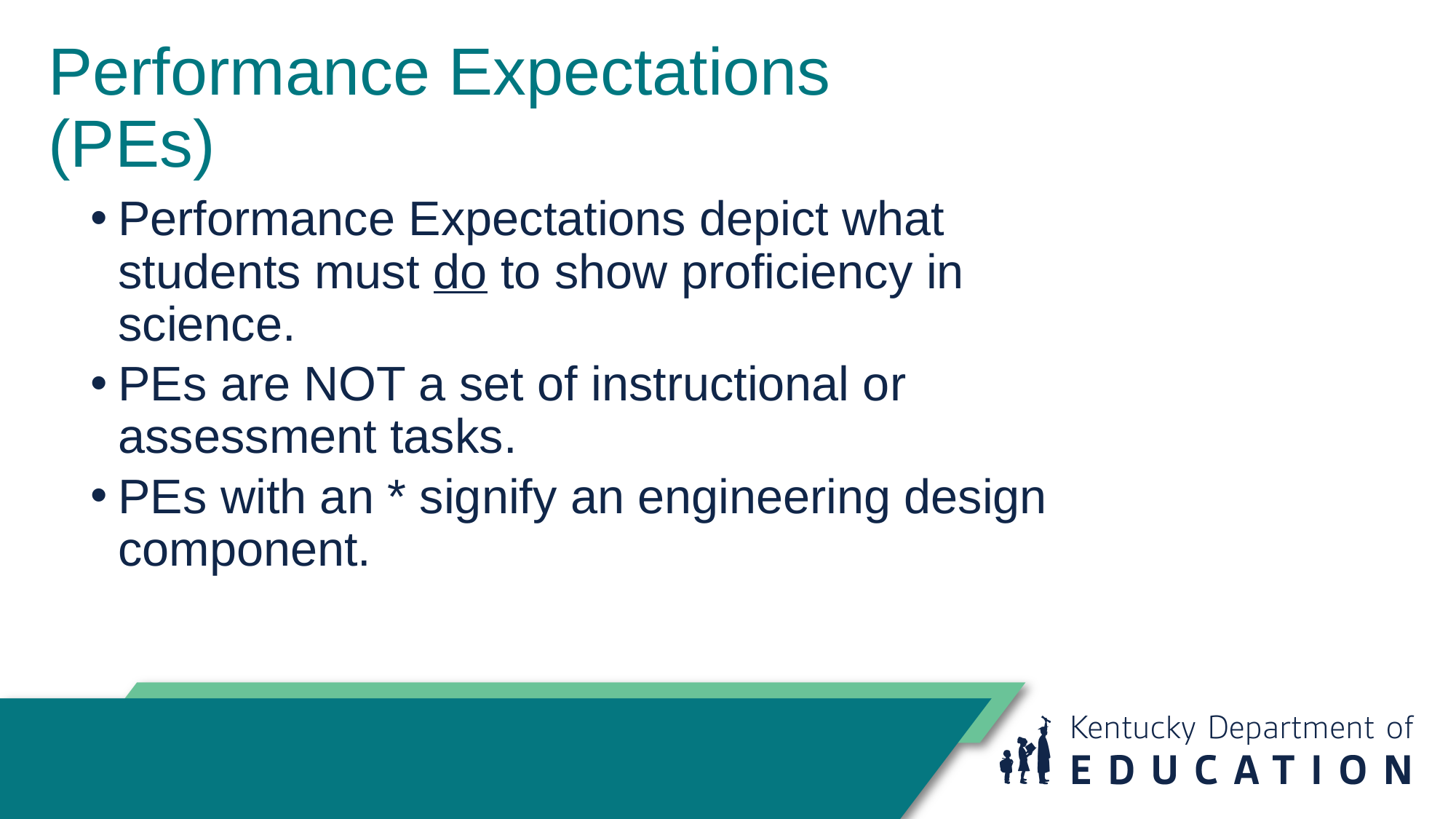

Performance Expectations (PEs)
Performance Expectations depict what students must do to show proficiency in science.
PEs are NOT a set of instructional or assessment tasks.
PEs with an * signify an engineering design component.